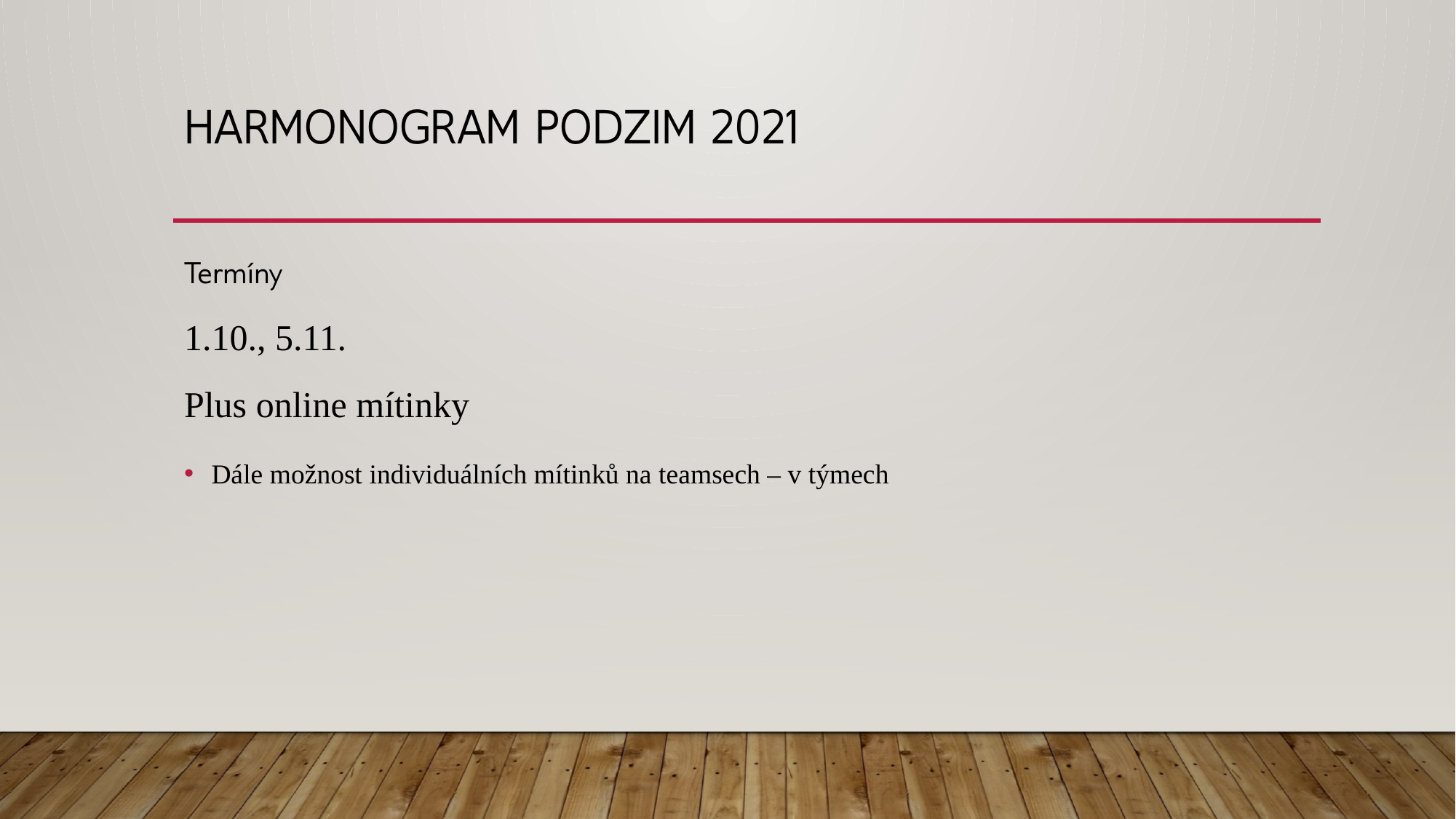

# Harmonogram podzim 2021
Termíny
1.10., 5.11.
Plus online mítinky
Dále možnost individuálních mítinků na teamsech – v týmech